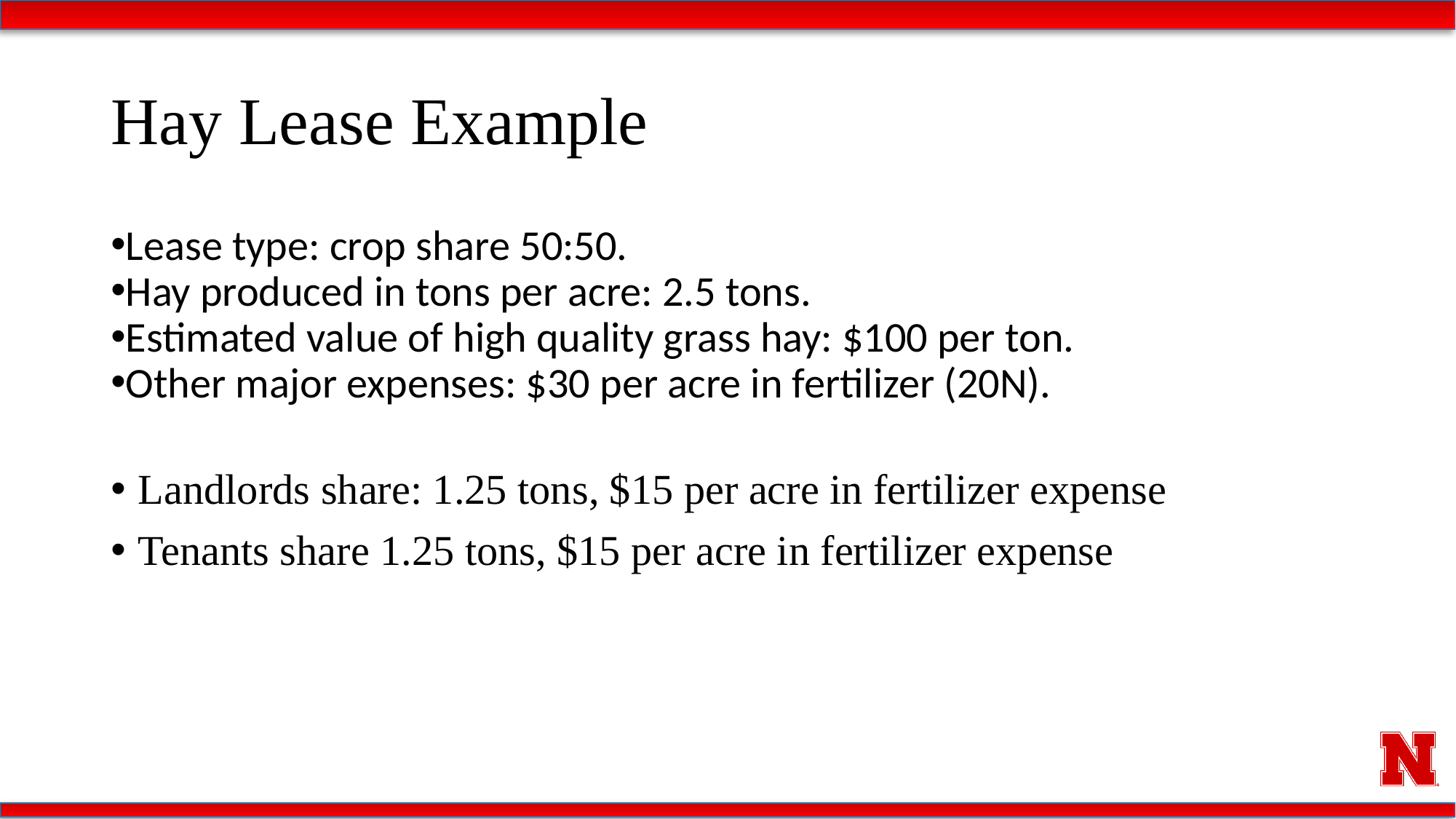

# Hay Lease Example
Lease type: crop share 50:50.
Hay produced in tons per acre: 2.5 tons.
Estimated value of high quality grass hay: $100 per ton.
Other major expenses: $30 per acre in fertilizer (20N).

Landlords share: 1.25 tons, $15 per acre in fertilizer expense
Tenants share 1.25 tons, $15 per acre in fertilizer expense